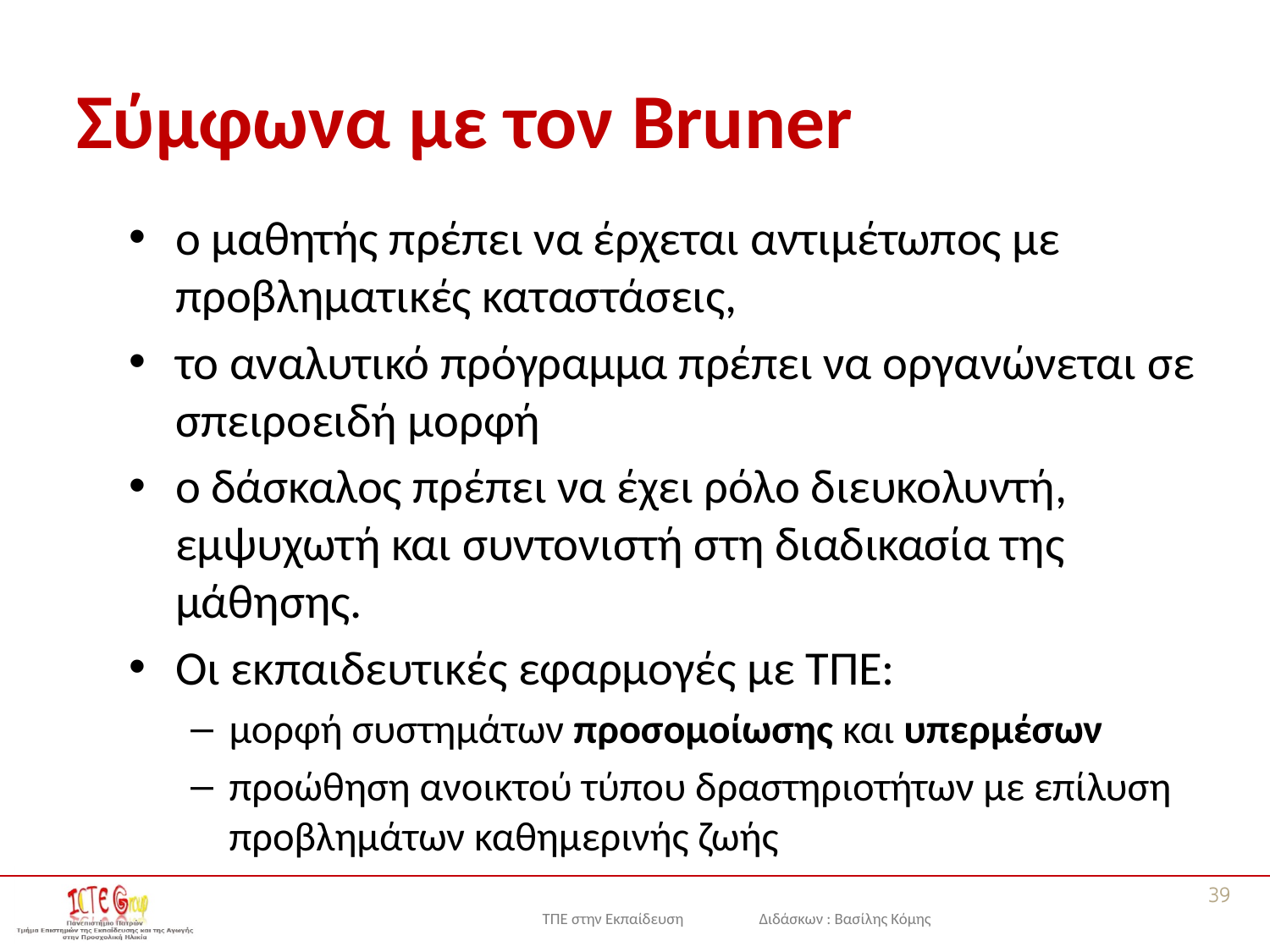

# Σύμφωνα με τον Bruner
ο μαθητής πρέπει να έρχεται αντιμέτωπος με προβληματικές καταστάσεις,
το αναλυτικό πρόγραμμα πρέπει να οργανώνεται σε σπειροειδή μορφή
ο δάσκαλος πρέπει να έχει ρόλο διευκολυντή, εμψυχωτή και συντονιστή στη διαδικασία της μάθησης.
Οι εκπαιδευτικές εφαρμογές με ΤΠΕ:
μορφή συστημάτων προσομοίωσης και υπερμέσων
προώθηση ανοικτού τύπου δραστηριοτήτων με επίλυση προβλημάτων καθημερινής ζωής
39